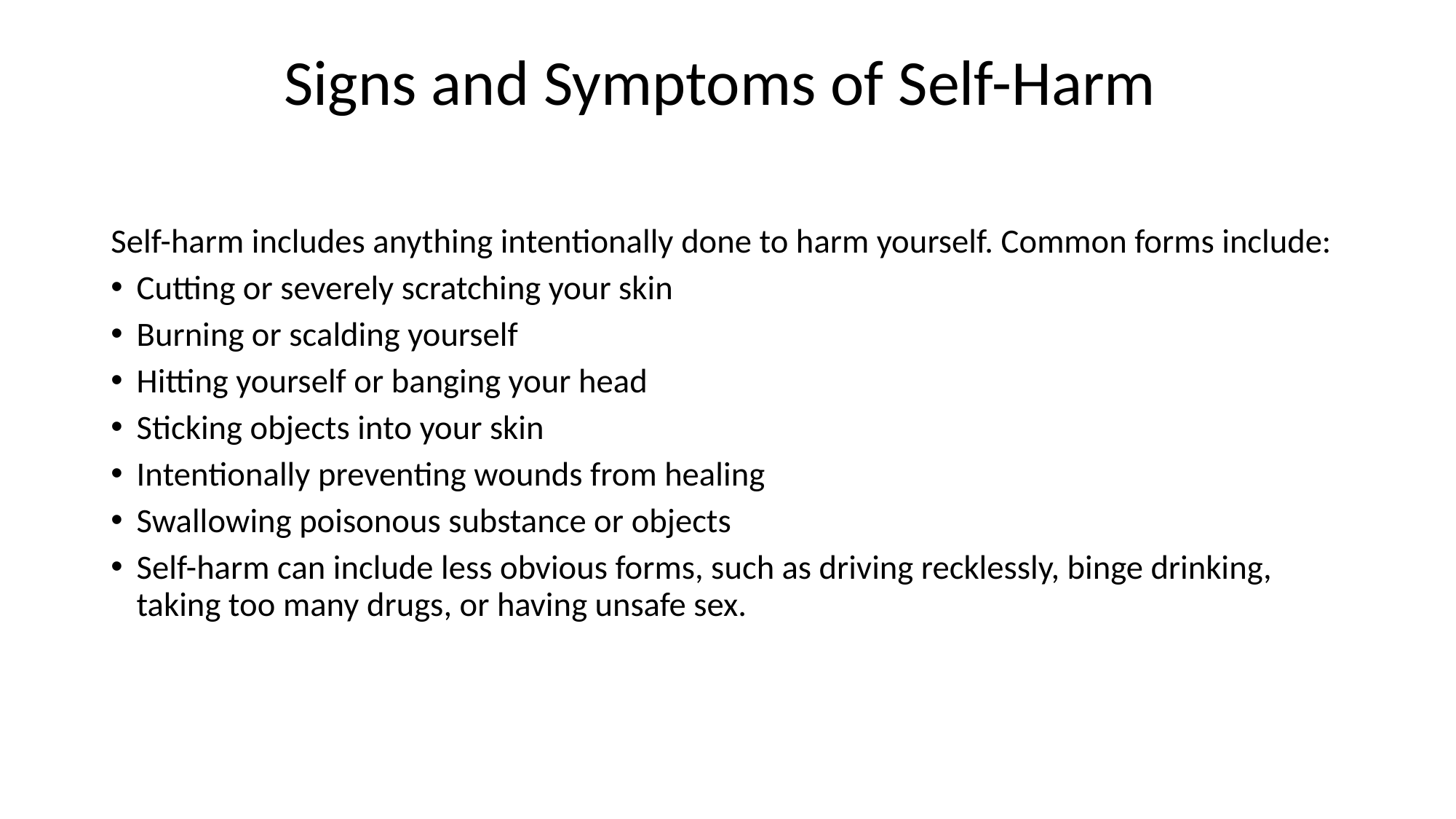

# Signs and Symptoms of Self-Harm
Self-harm includes anything intentionally done to harm yourself. Common forms include:
Cutting or severely scratching your skin
Burning or scalding yourself
Hitting yourself or banging your head
Sticking objects into your skin
Intentionally preventing wounds from healing
Swallowing poisonous substance or objects
Self-harm can include less obvious forms, such as driving recklessly, binge drinking, taking too many drugs, or having unsafe sex.